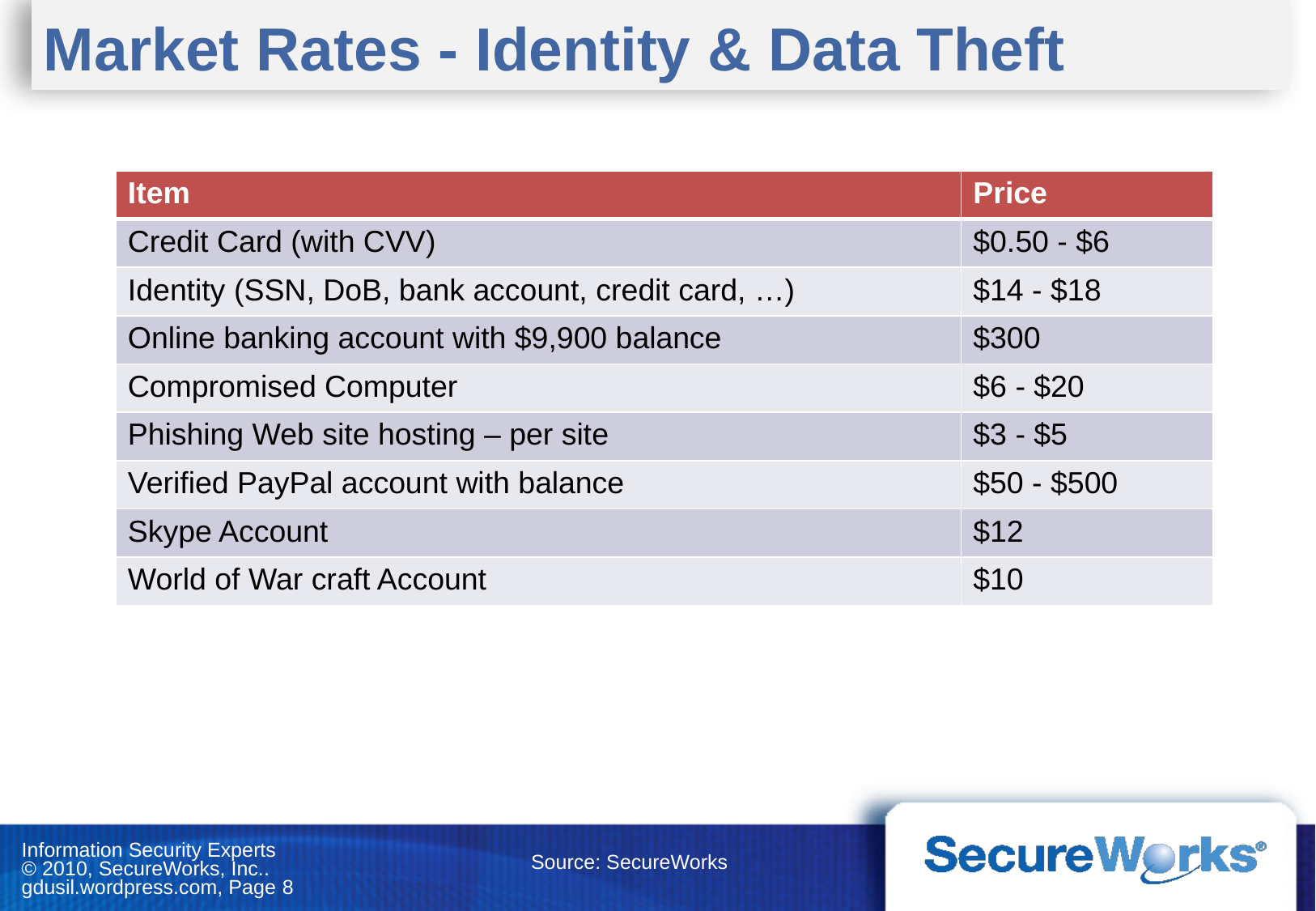

# Market Rates - Identity & Data Theft

Value of selling stolen credit card data has dropped from $6 per record in 2008 to less than $0.50 per record in 2009

| Item | Price |
| --- | --- |
| Credit Card (with CVV) | $0.50 - $6 |
| Identity (SSN, DoB, bank account, credit card, …) | $14 - $18 |
| Online banking account with $9,900 balance | $300 |
| Compromised Computer | $6 - $20 |
| Phishing Web site hosting – per site | $3 - $5 |
| Verified PayPal account with balance | $50 - $500 |
| Skype Account | $12 |
| World of War craft Account | $10 |
Source: SecureWorks